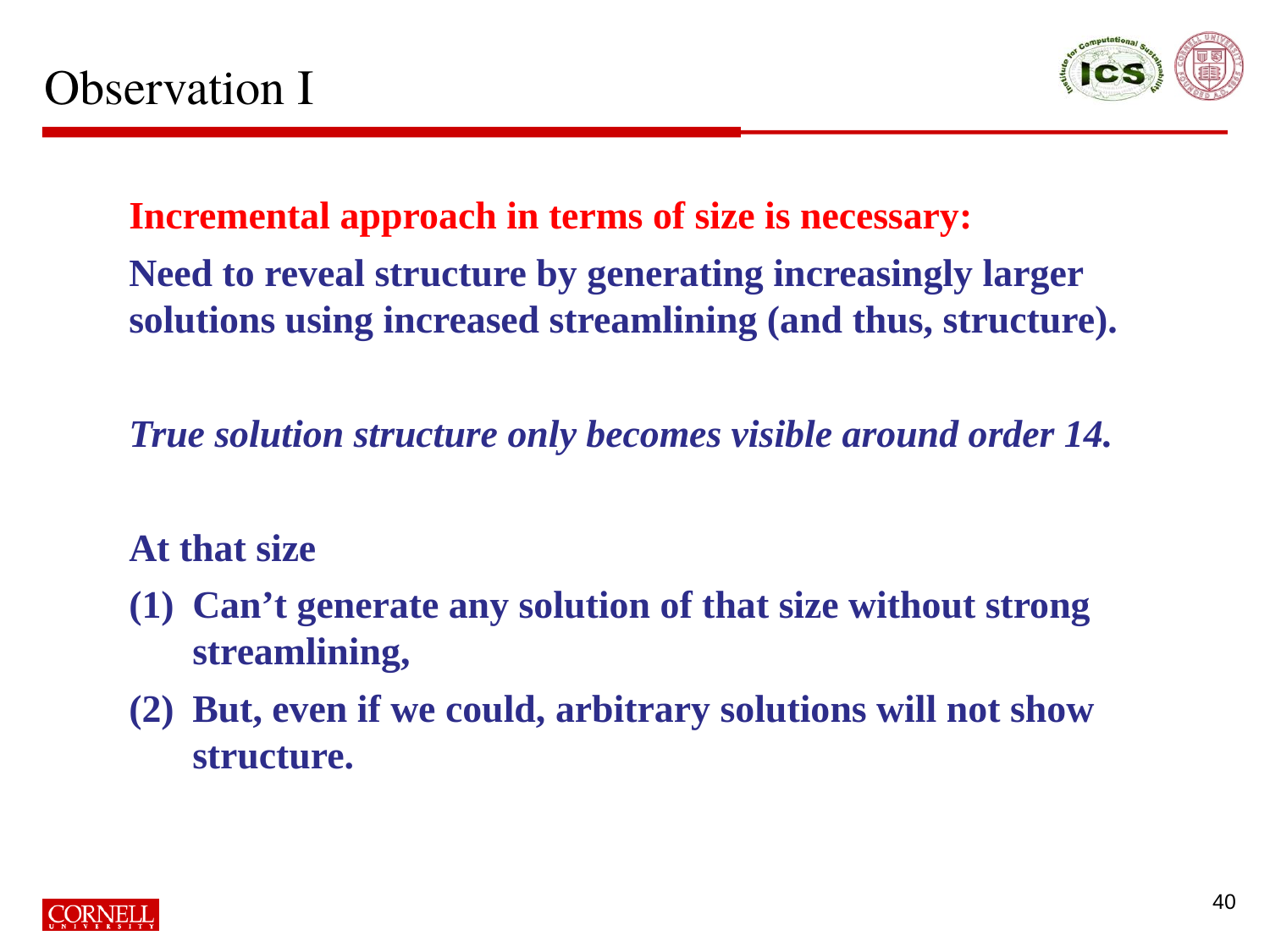

# Observation I
Incremental approach in terms of size is necessary:
Need to reveal structure by generating increasingly larger solutions using increased streamlining (and thus, structure).

True solution structure only becomes visible around order 14.

At that size
Can’t generate any solution of that size without strong streamlining,
But, even if we could, arbitrary solutions will not show structure.

40